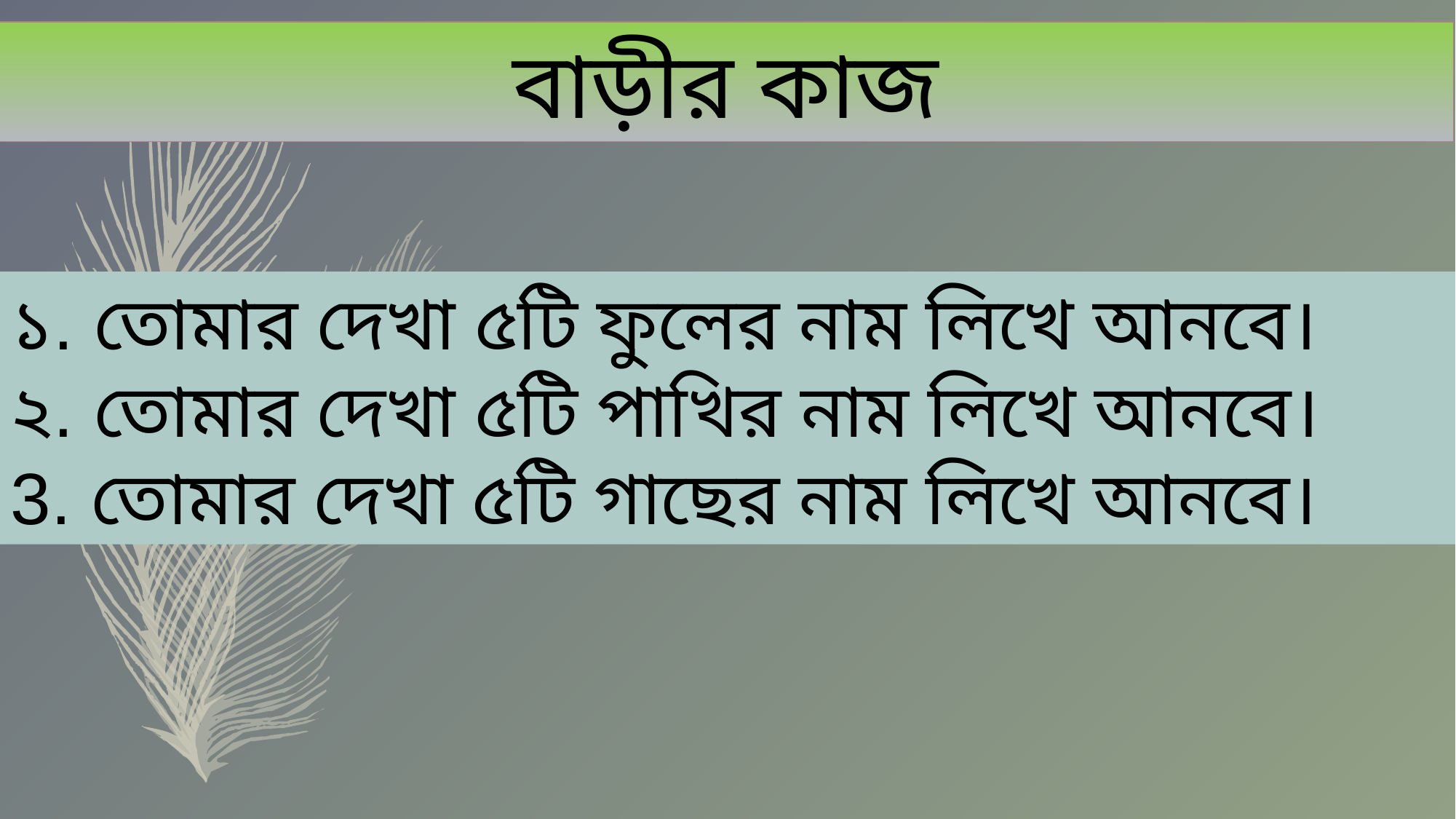

বাড়ীর কাজ
১. তোমার দেখা ৫টি ফুলের নাম লিখে আনবে।
২. তোমার দেখা ৫টি পাখির নাম লিখে আনবে।
3. তোমার দেখা ৫টি গাছের নাম লিখে আনবে।